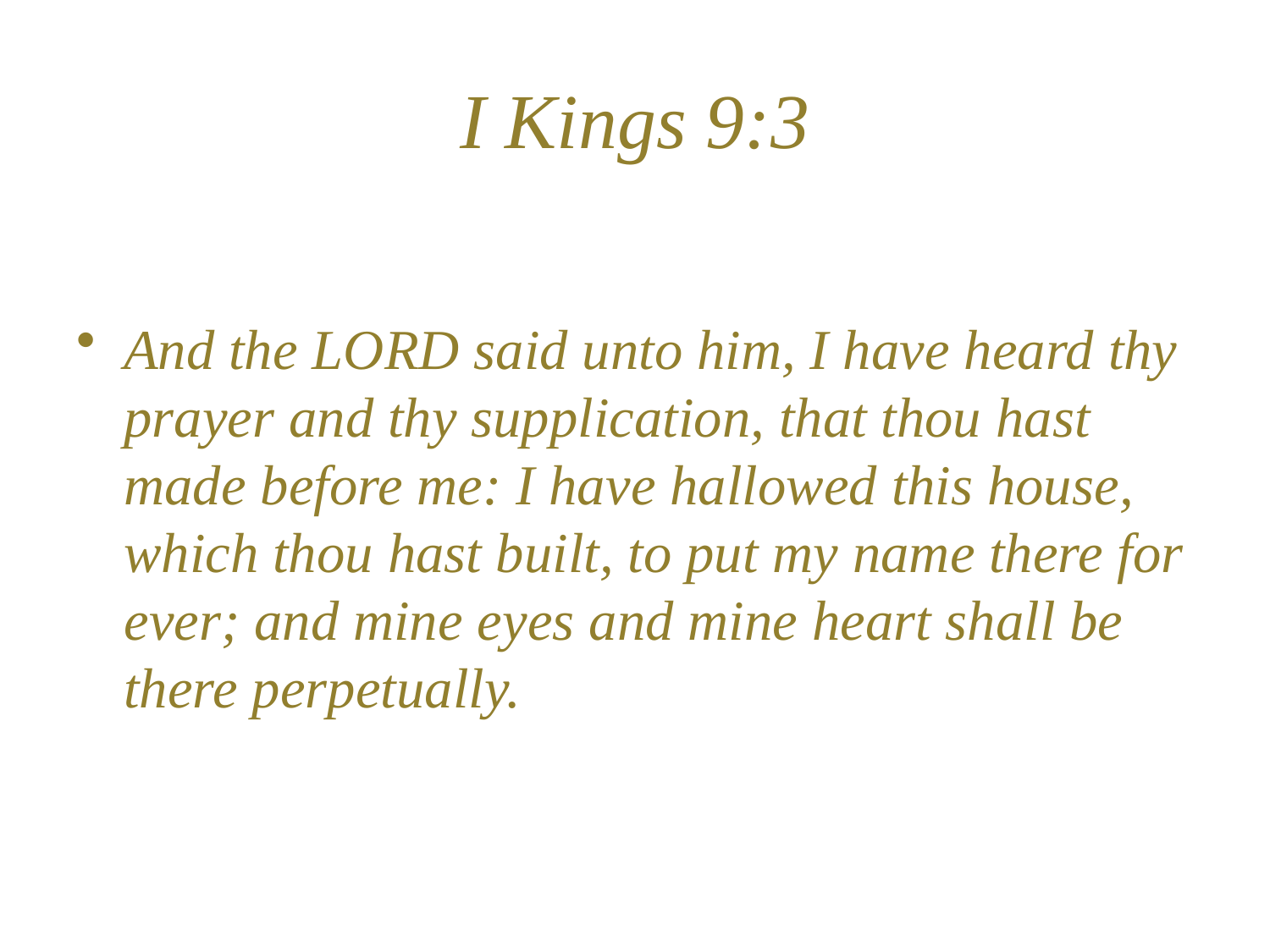

# I Kings 9:3
And the LORD said unto him, I have heard thy prayer and thy supplication, that thou hast made before me: I have hallowed this house, which thou hast built, to put my name there for ever; and mine eyes and mine heart shall be there perpetually.